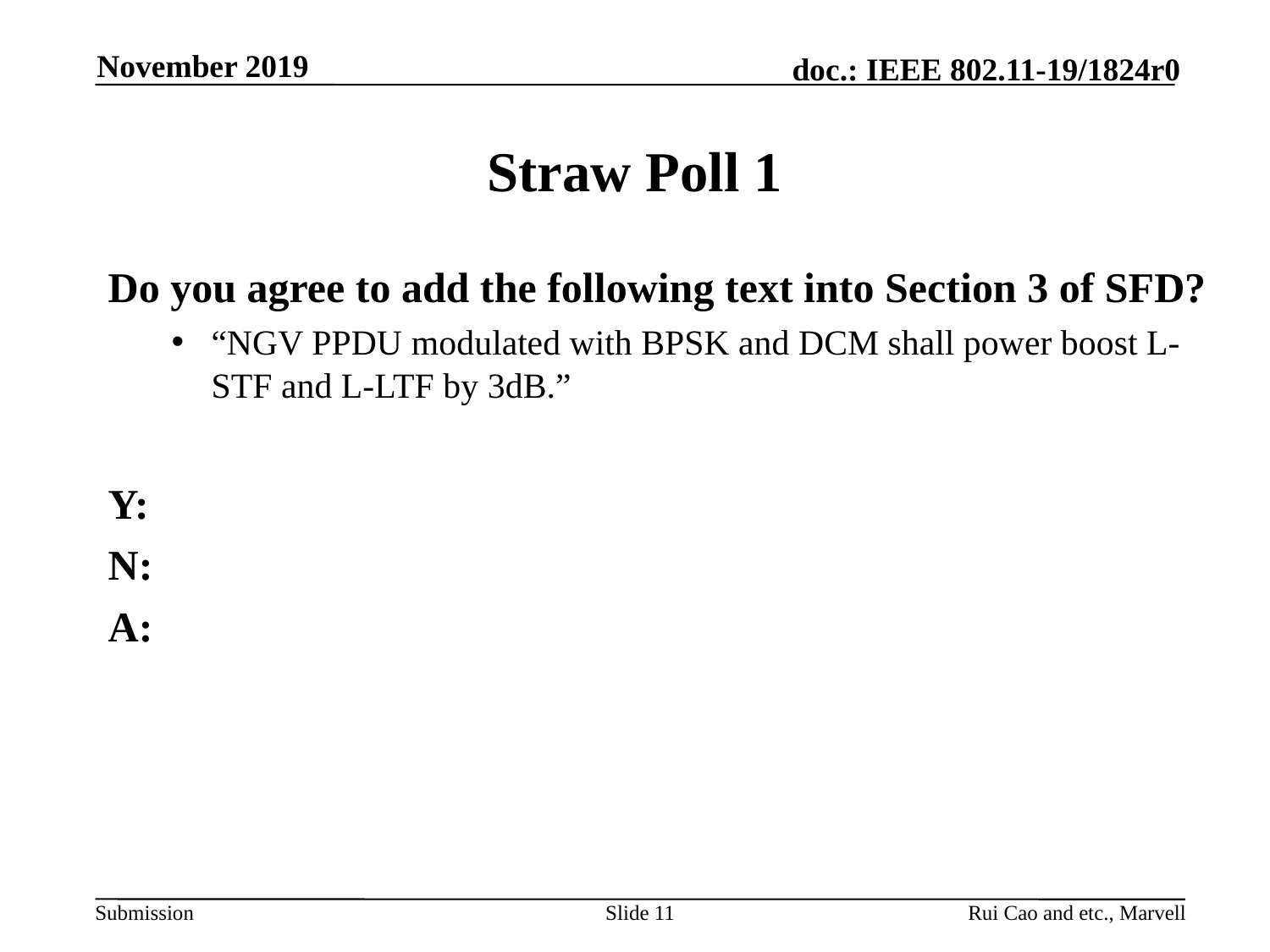

November 2019
# Straw Poll 1
Do you agree to add the following text into Section 3 of SFD?
“NGV PPDU modulated with BPSK and DCM shall power boost L-STF and L-LTF by 3dB.”

Y:
N:
A:
Slide 11
Rui Cao and etc., Marvell